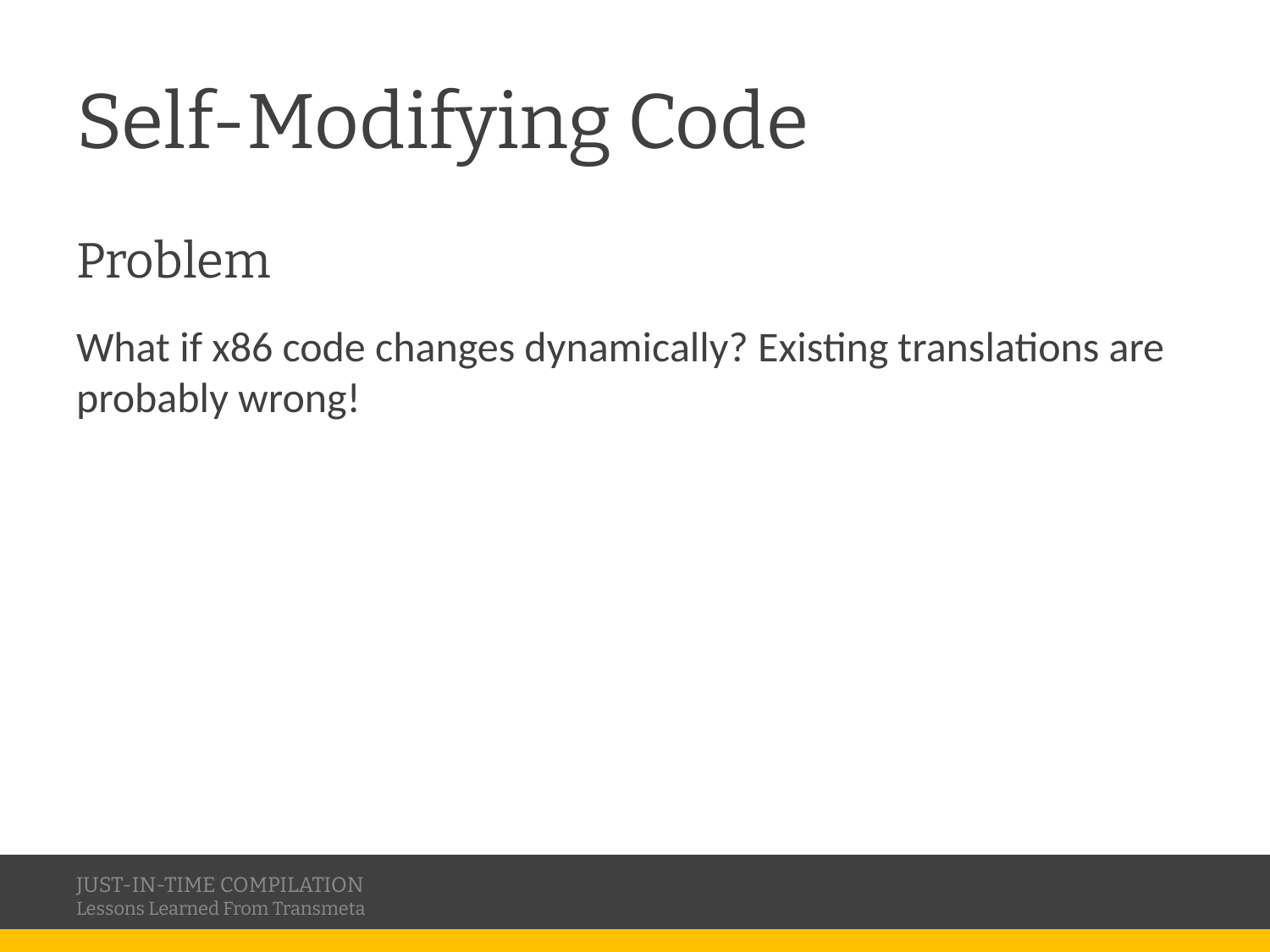

# Self-Modifying Code
Problem
What if x86 code changes dynamically? Existing translations are probably wrong!

JUST-IN-TIME COMPILATION
Lessons Learned From Transmeta